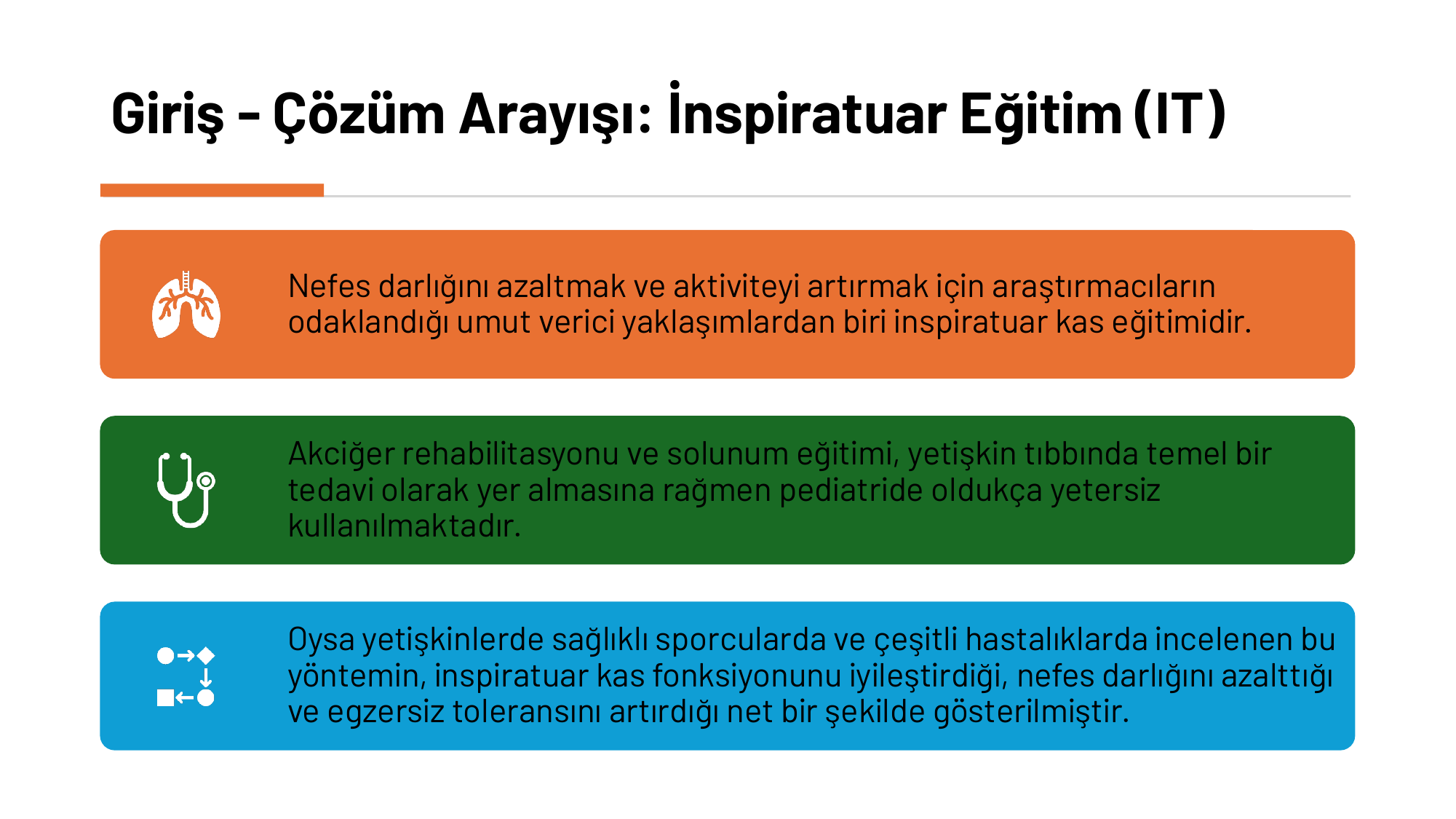

# Giriş - Çözüm Arayışı: İnspiratuar Eğitim (IT)

Nefes darlığını azaltmak ve aktiviteyi artırmak için araştırmacıların odaklandığı umut verici yaklaşımlardan biri inspiratuar kas eğitimidir.
Akciğer rehabilitasyonu ve solunum eğitimi, yetişkin tıbbında temel bir tedavi olarak yer almasına rağmen pediatride oldukça yetersiz kullanılmaktadır.
Oysa yetişkinlerde sağlıklı sporcularda ve çeşitli hastalıklarda incelenen bu yöntemin, inspiratuar kas fonksiyonunu iyileştirdiği, nefes darlığını azalttığı ve egzersiz toleransını artırdığı net bir şekilde gösterilmiştir.